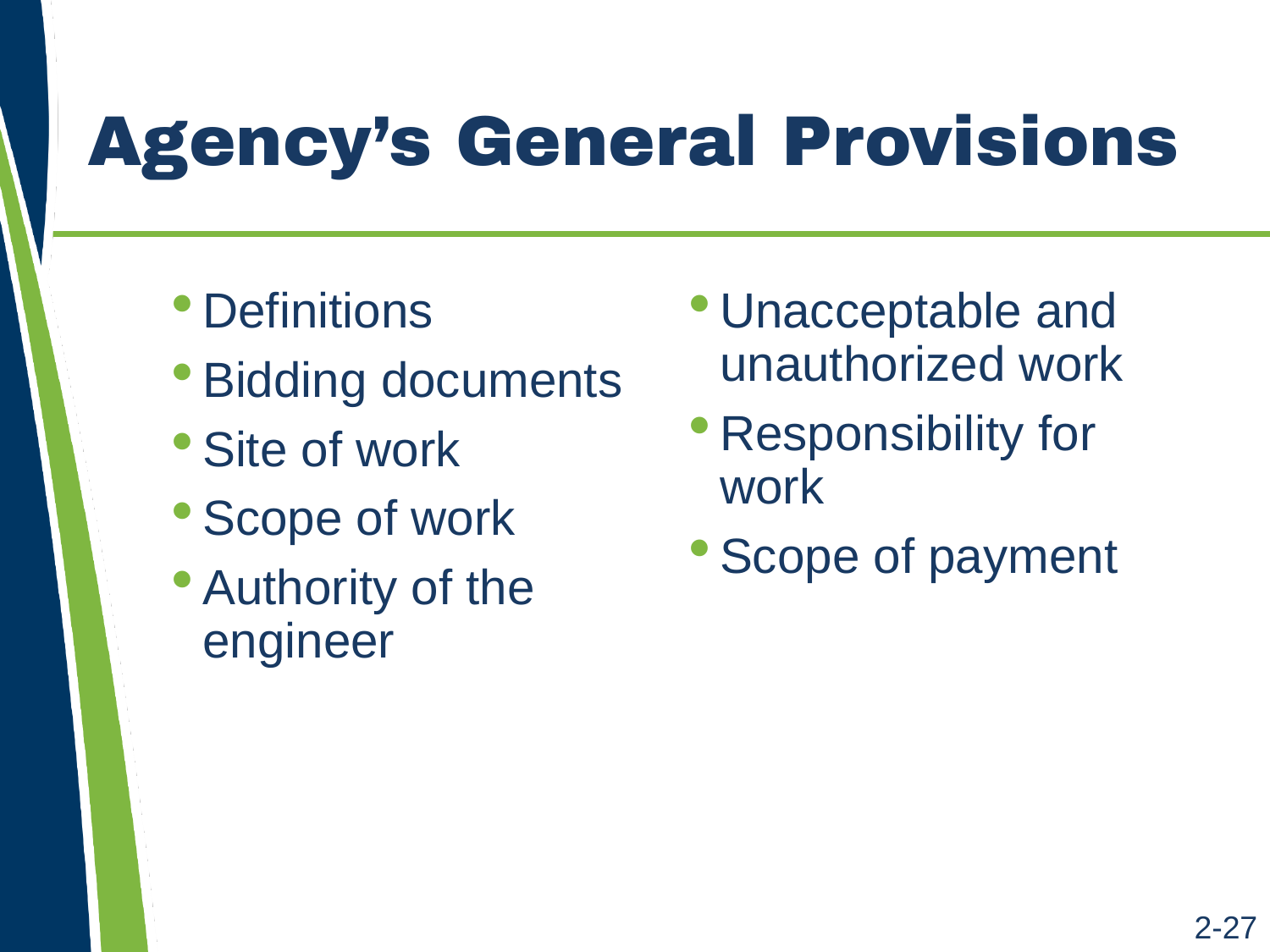

# Agency’s General Provisions
Definitions
Bidding documents
Site of work
Scope of work
Authority of the engineer
Unacceptable and unauthorized work
Responsibility for work
Scope of payment